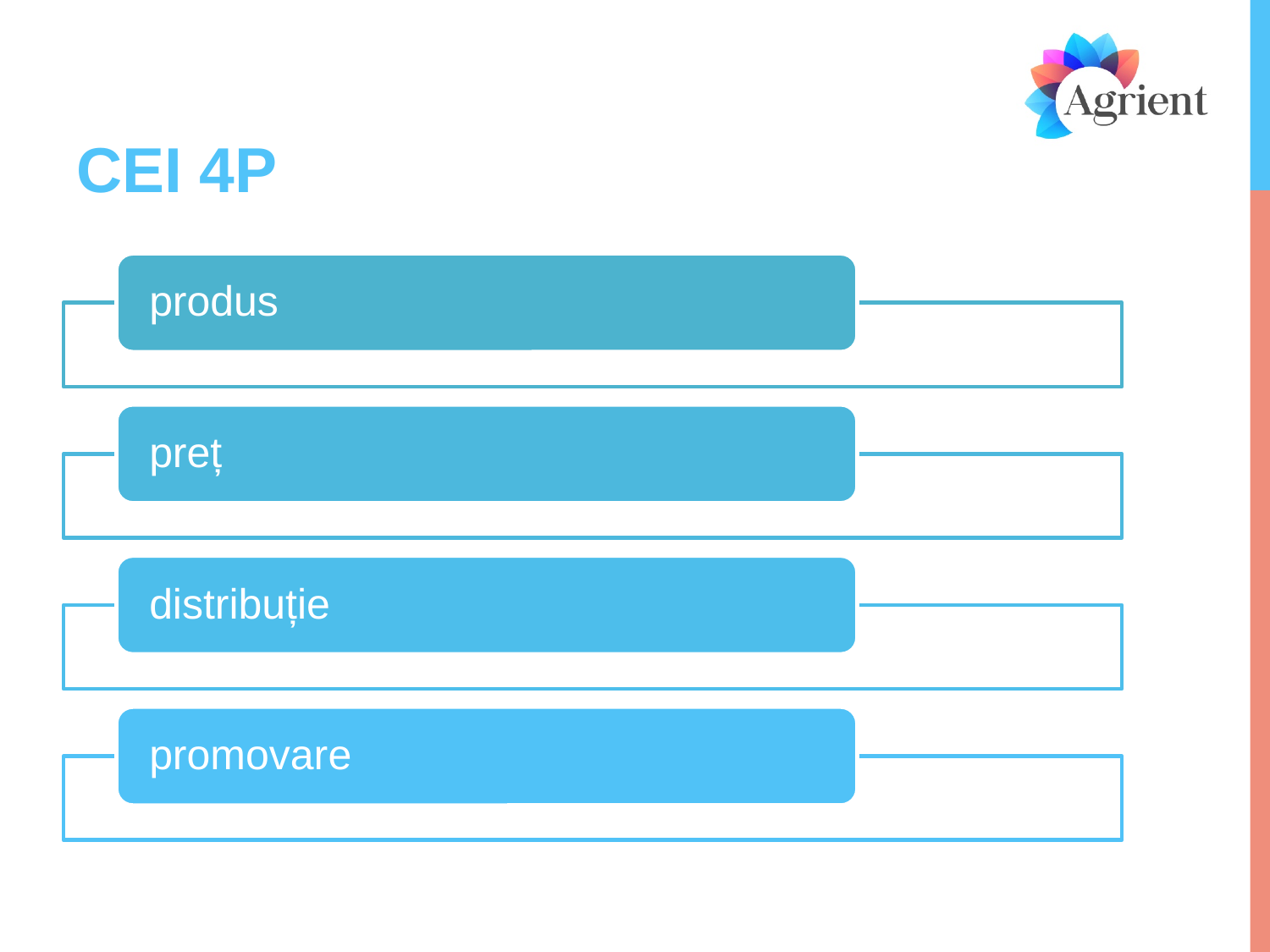

# CEI 4P

produs

preț

distribuție

promovare